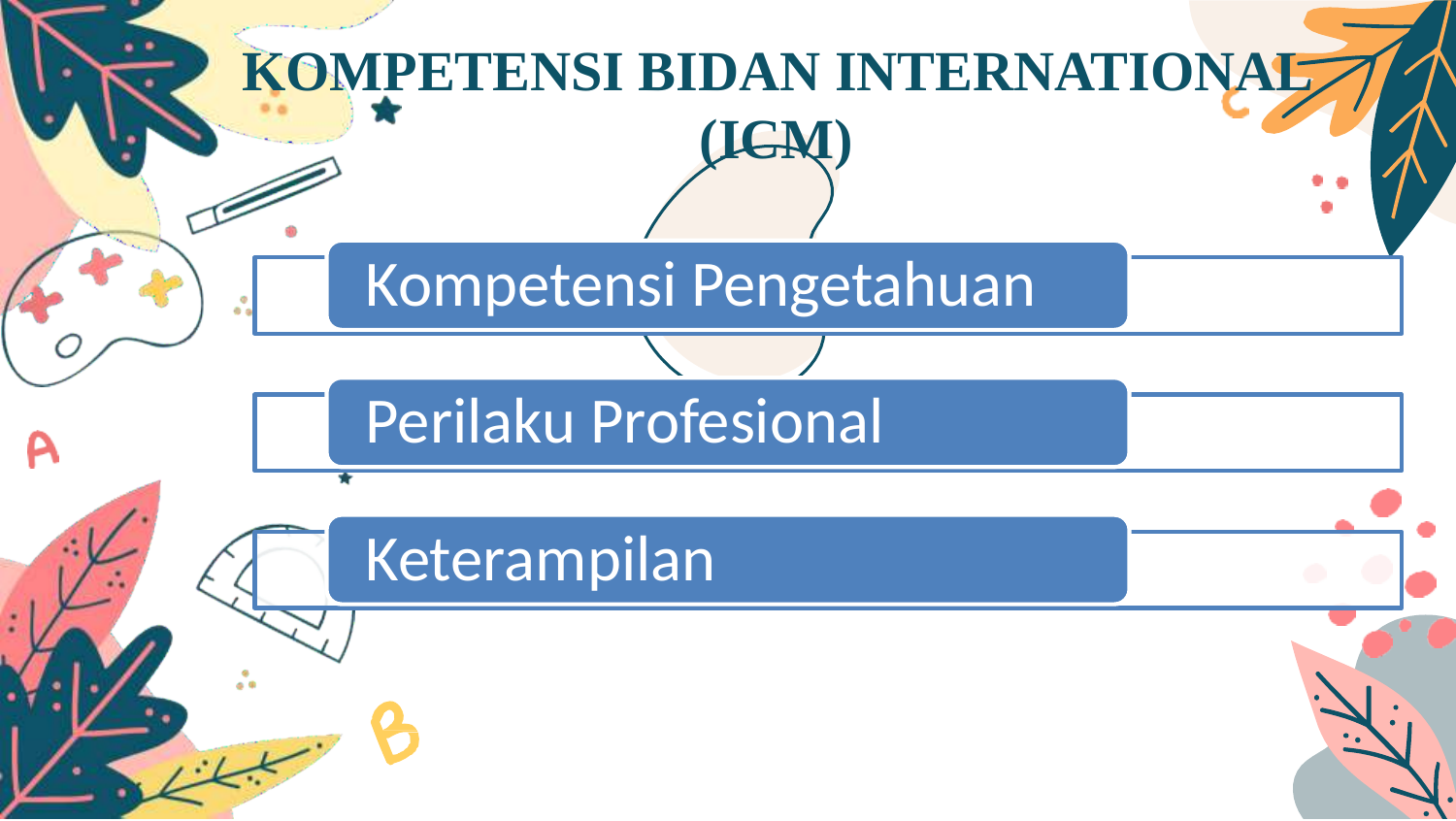

# KOMPETENSI BIDAN INTERNATIONAL (ICM)
Kompetensi Pengetahuan
Perilaku Profesional
Keterampilan